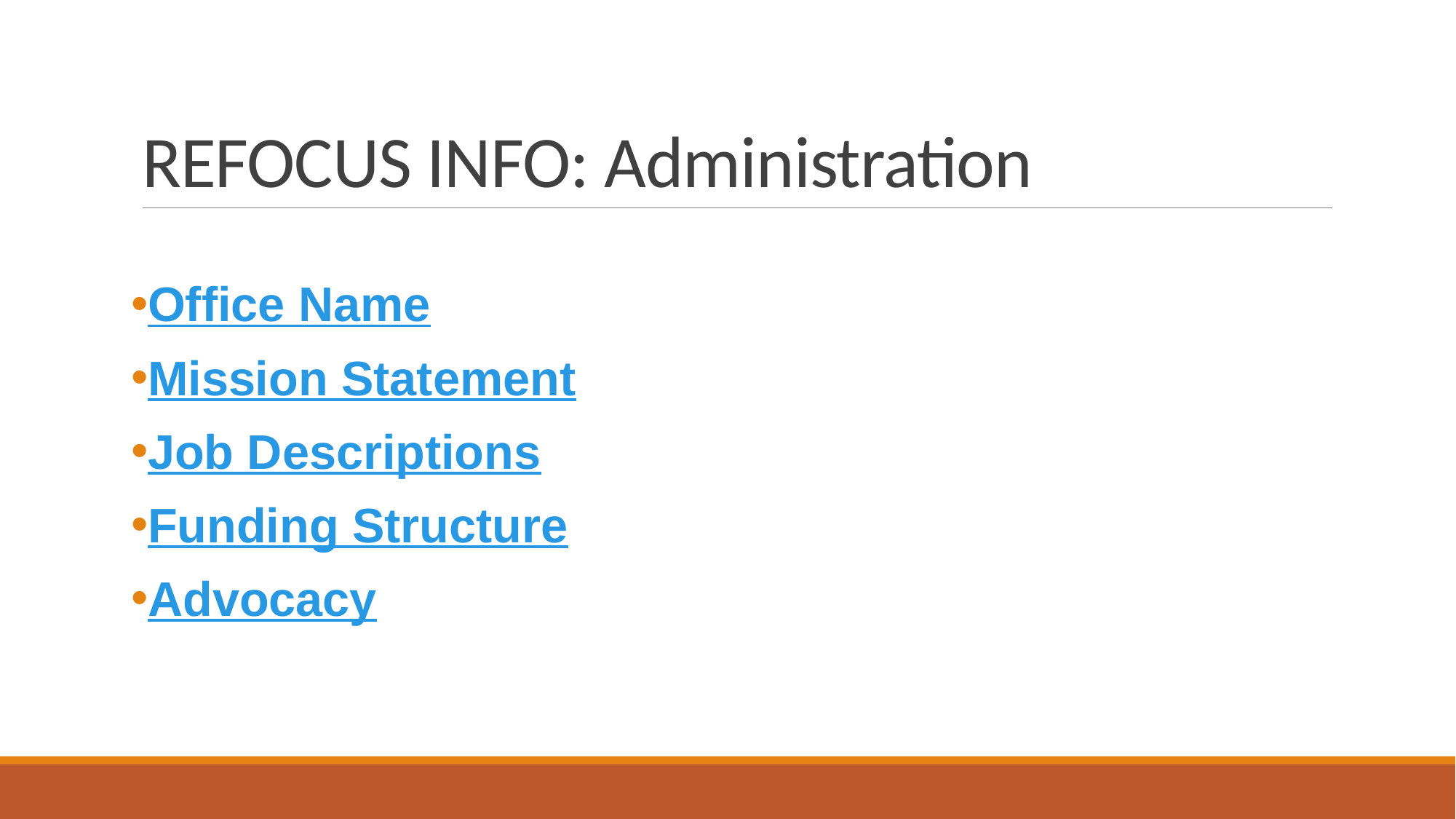

# REFOCUS INFO: Administration
Administration
Office Name
Mission Statement
Job Descriptions
Funding Structure
Advocacy